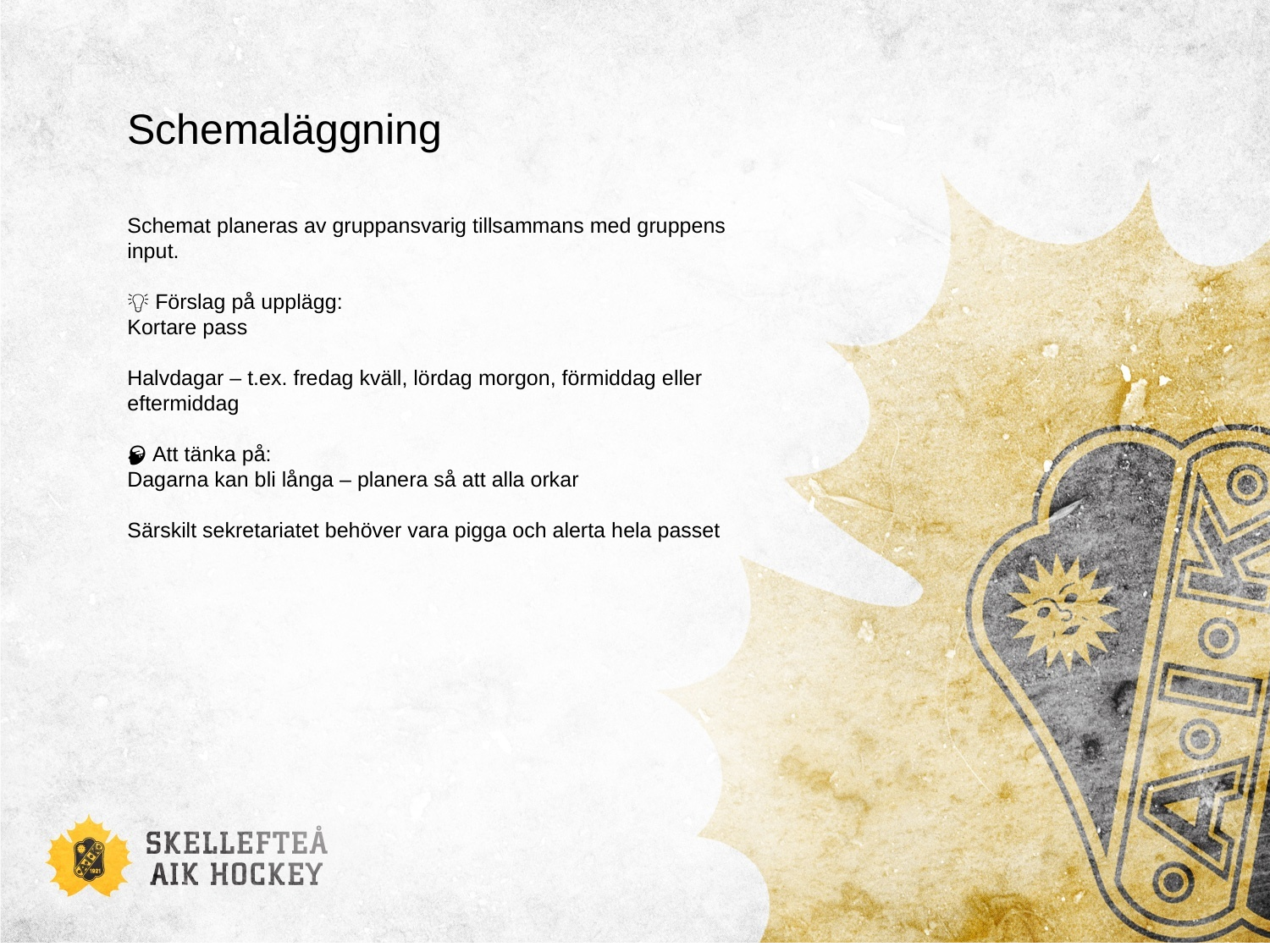

Schemaläggning
Schemat planeras av gruppansvarig tillsammans med gruppens input.

💡 Förslag på upplägg:
Kortare pass

Halvdagar – t.ex. fredag kväll, lördag morgon, förmiddag eller eftermiddag

🧠 Att tänka på:
Dagarna kan bli långa – planera så att alla orkar

Särskilt sekretariatet behöver vara pigga och alerta hela passet